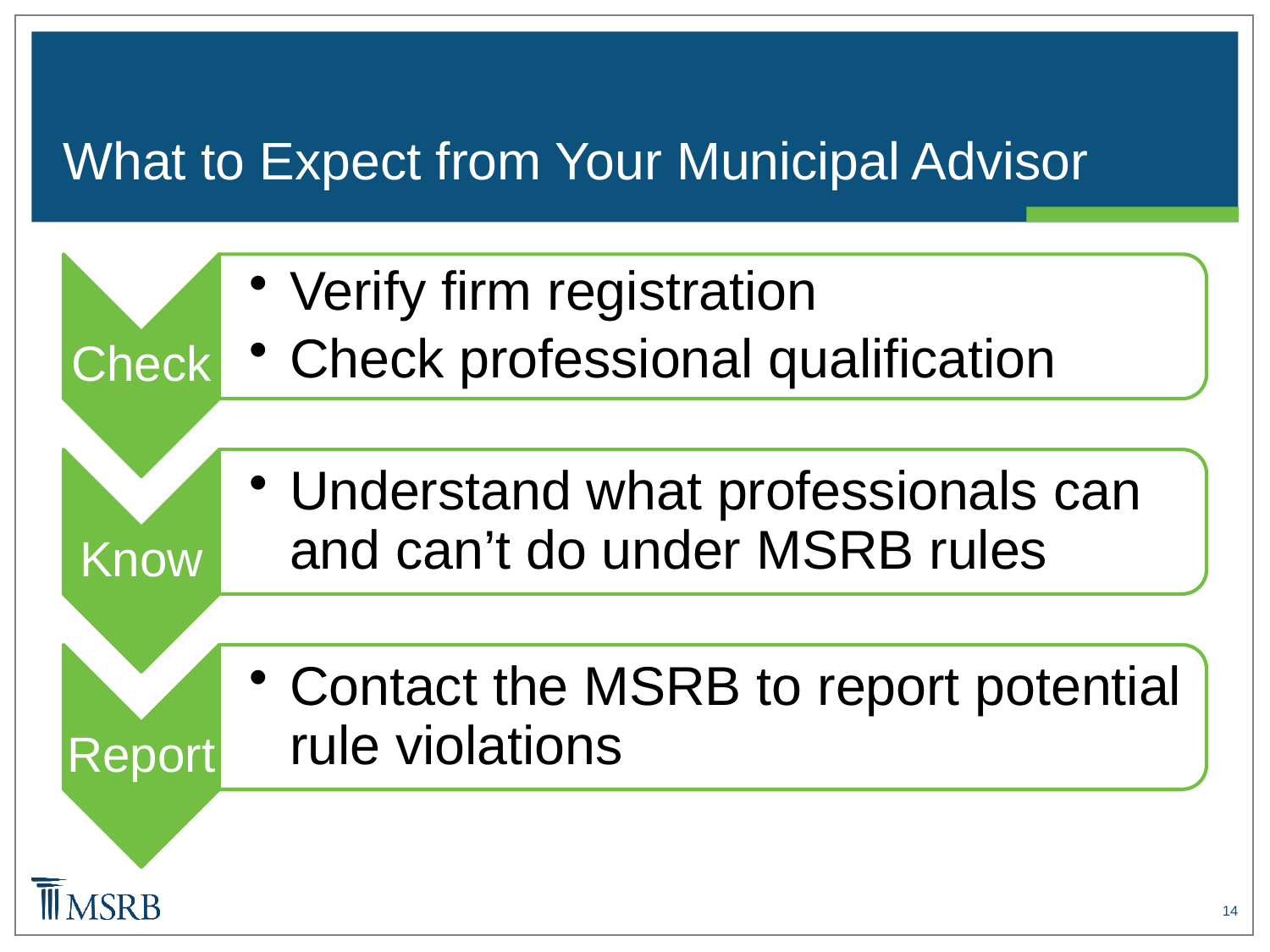

# What to Expect from Your Municipal Advisor
Check
Verify firm registration
Check professional qualification
Know
Understand what professionals can and can’t do under MSRB rules
Report
Contact the MSRB to report potential rule violations